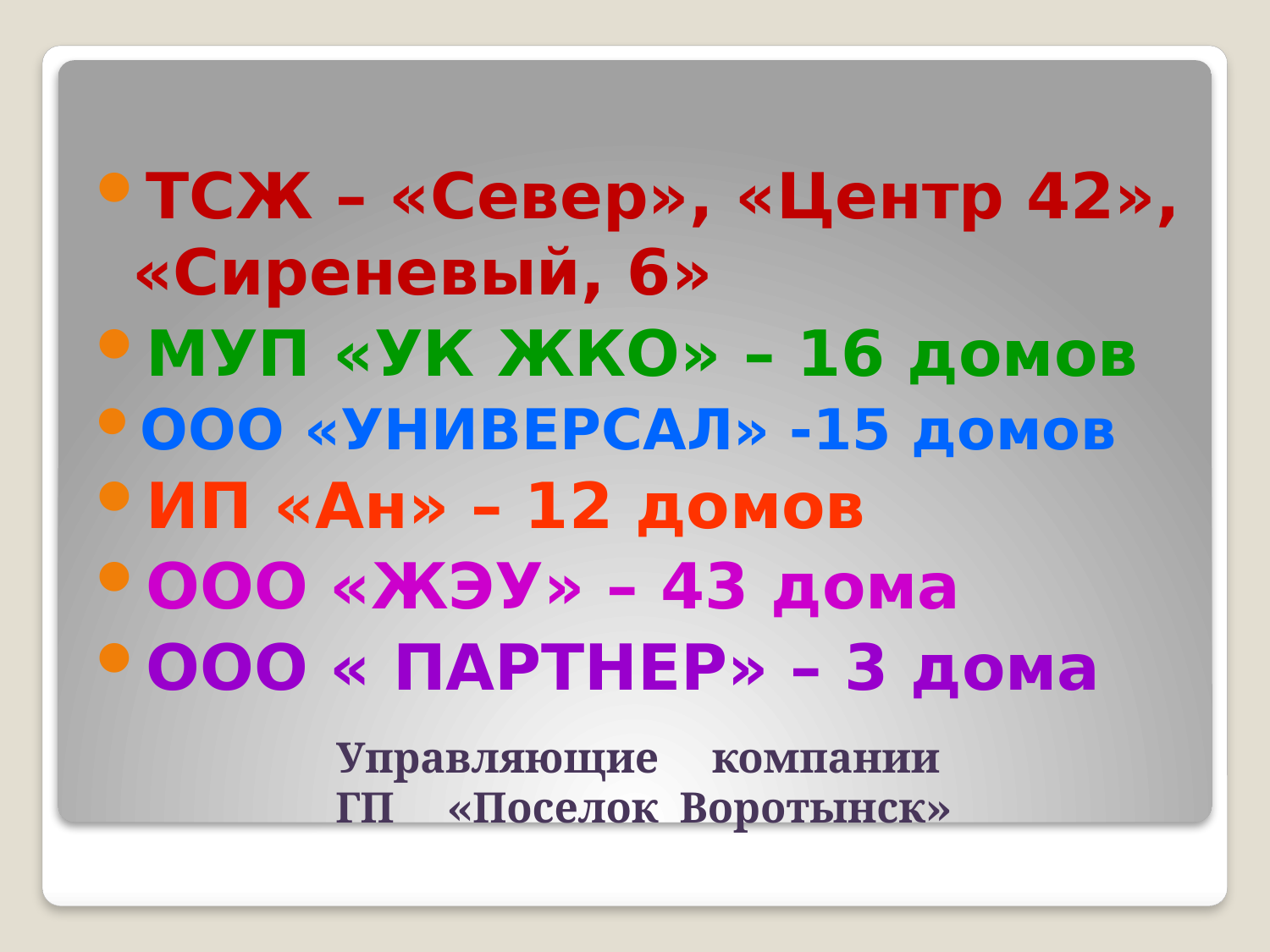

ТСЖ – «Север», «Центр 42», «Сиреневый, 6»
МУП «УК ЖКО» – 16 домов
ООО «УНИВЕРСАЛ» -15 домов
ИП «Ан» – 12 домов
ООО «ЖЭУ» – 43 дома
ООО « ПАРТНЕР» – 3 дома

# Управляющие     компании ГП     «Поселок  Воротынск»